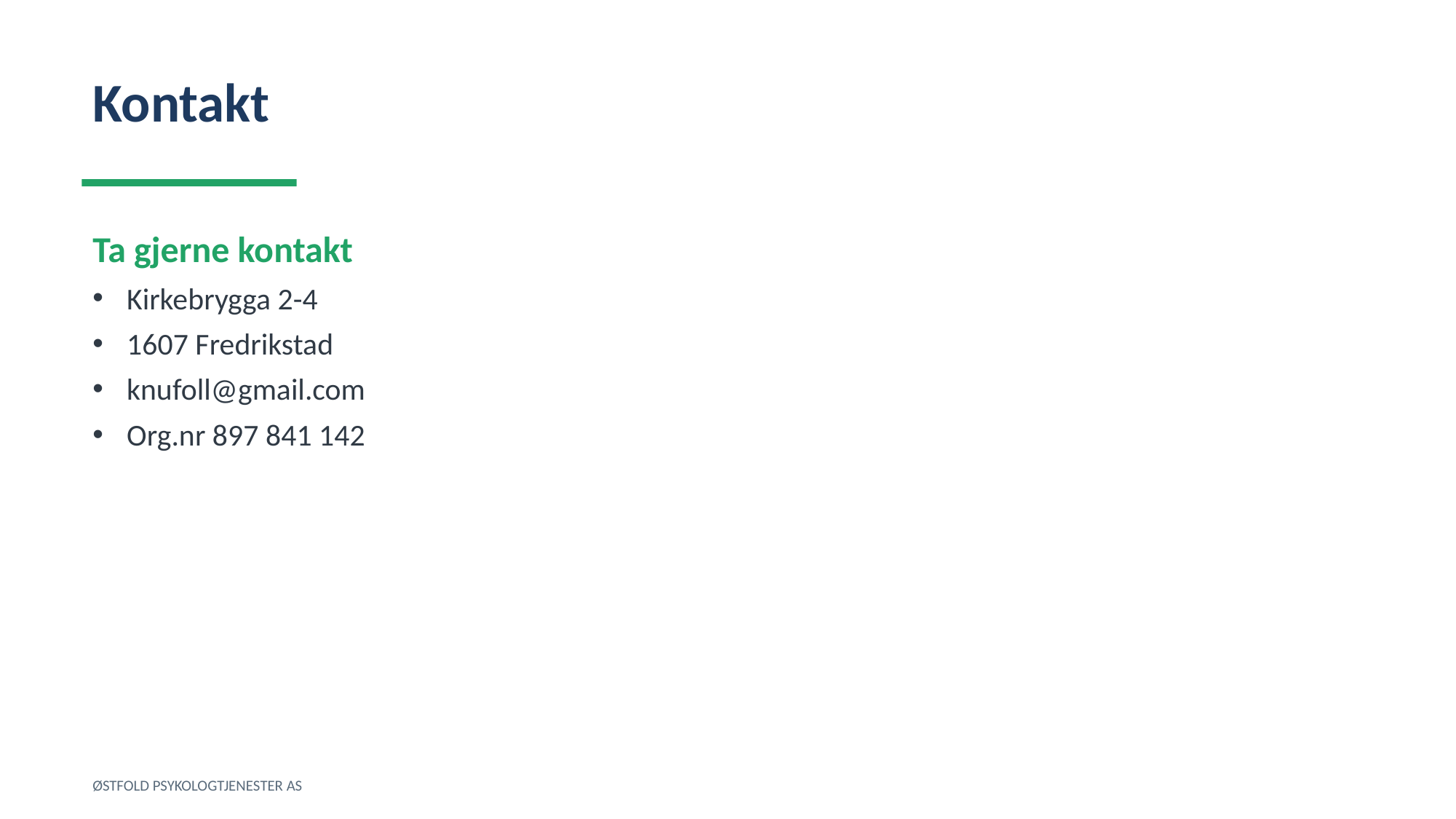

Kontakt

Ta gjerne kontakt
Kirkebrygga 2-4
1607 Fredrikstad
knufoll@gmail.com
Org.nr 897 841 142
ØSTFOLD PSYKOLOGTJENESTER AS